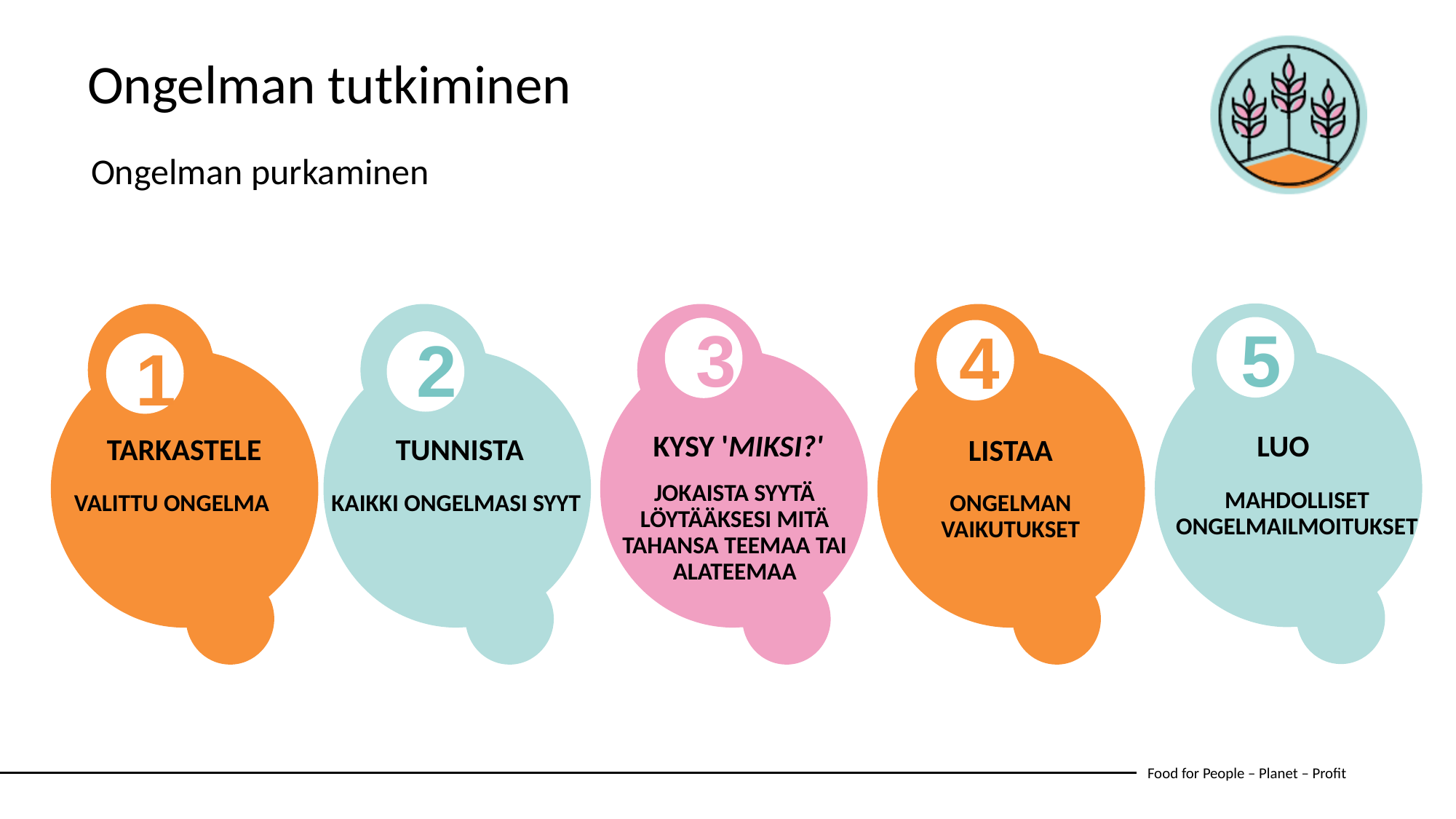

Ongelman tutkiminen

Ongelman purkaminen
5
3
4
2
1
KYSY 'MIKSI?'
LUO
TARKASTELE
TUNNISTA
LISTAA
JOKAISTA SYYTÄ LÖYTÄÄKSESI MITÄ TAHANSA TEEMAA TAI ALATEEMAA
MAHDOLLISET ONGELMAILMOITUKSET
VALITTU ONGELMA
KAIKKI ONGELMASI SYYT
ONGELMAN VAIKUTUKSET